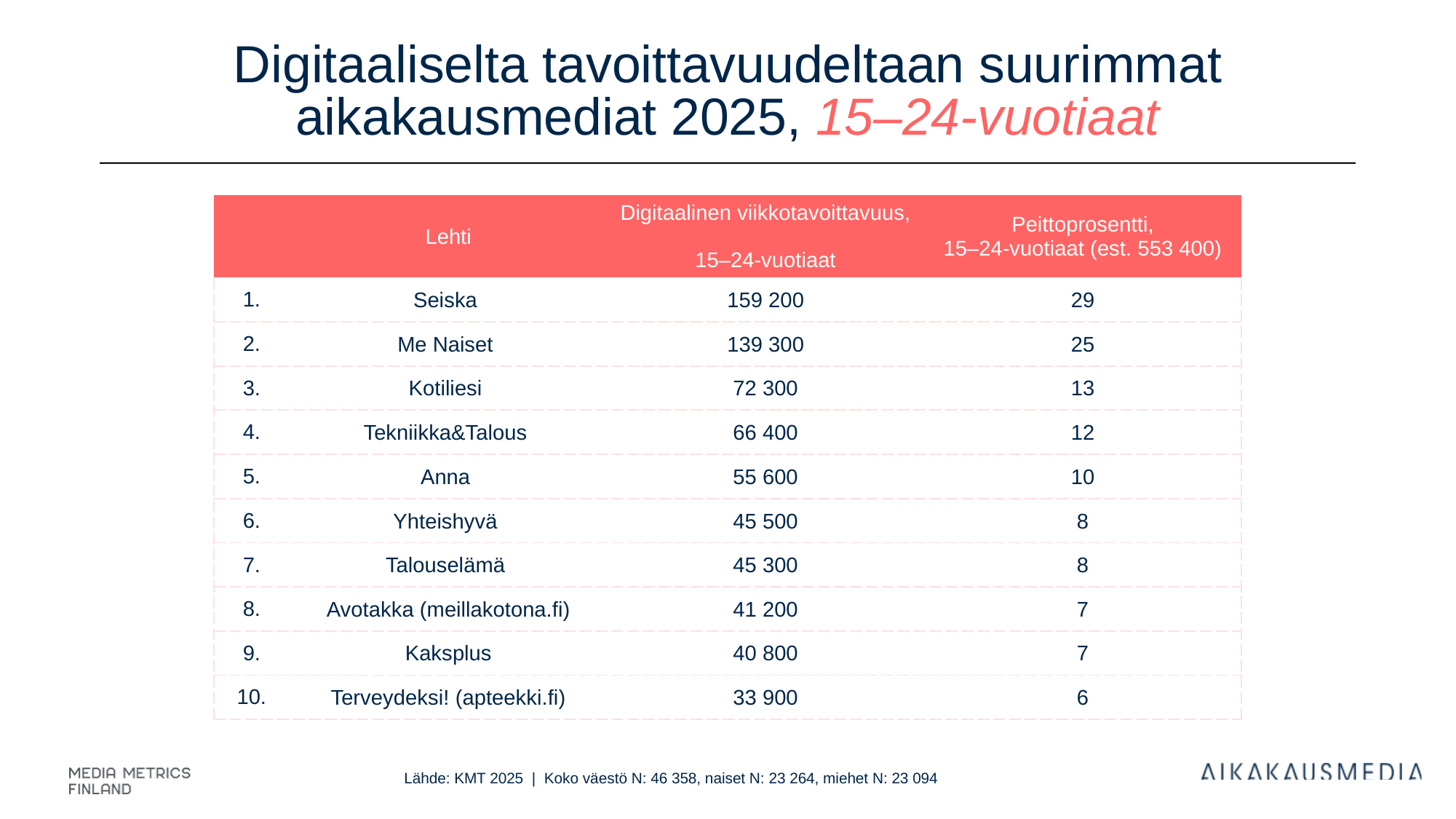

# Digitaaliselta tavoittavuudeltaan suurimmat aikakausmediat 2025, 15–24-vuotiaat
|  | Lehti | Digitaalinen viikkotavoittavuus, 15–24-vuotiaat | Peittoprosentti, 15–24-vuotiaat (est. 553 400) |
| --- | --- | --- | --- |
| 1. | Seiska | 159 200 | 29 |
| 2. | Me Naiset | 139 300 | 25 |
| 3. | Kotiliesi | 72 300 | 13 |
| 4. | Tekniikka&Talous | 66 400 | 12 |
| 5. | Anna | 55 600 | 10 |
| 6. | Yhteishyvä | 45 500 | 8 |
| 7. | Talouselämä | 45 300 | 8 |
| 8. | Avotakka (meillakotona.fi) | 41 200 | 7 |
| 9. | Kaksplus | 40 800 | 7 |
| 10. | Terveydeksi! (apteekki.fi) | 33 900 | 6 |